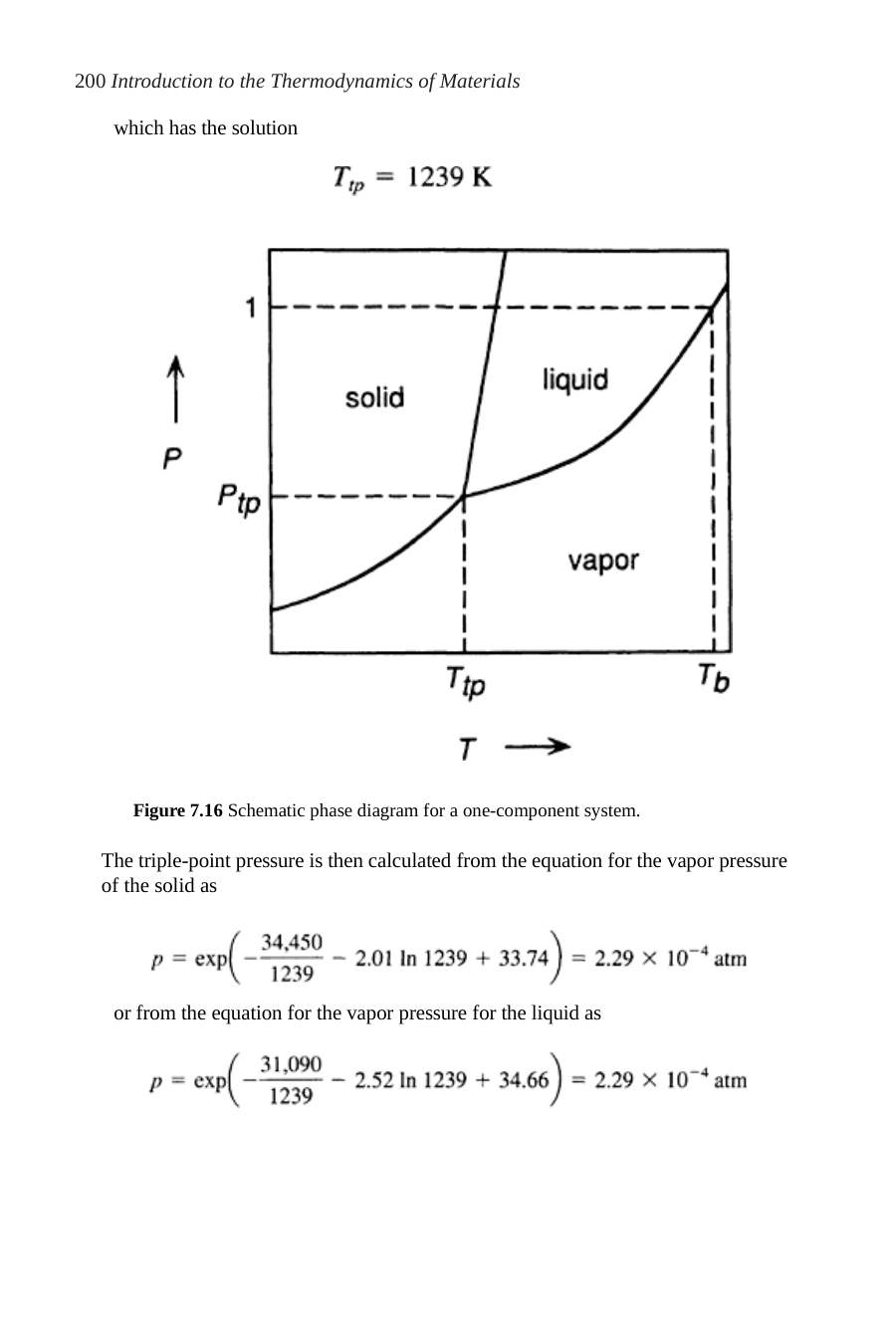

200 Introduction to the Thermodynamics of Materials

which has the solution

Figure 7.16 Schematic phase diagram for a one-component system.

The triple-point pressure is then calculated from the equation for the vapor pressure  of the solid as

or from the equation for the vapor pressure for the liquid as